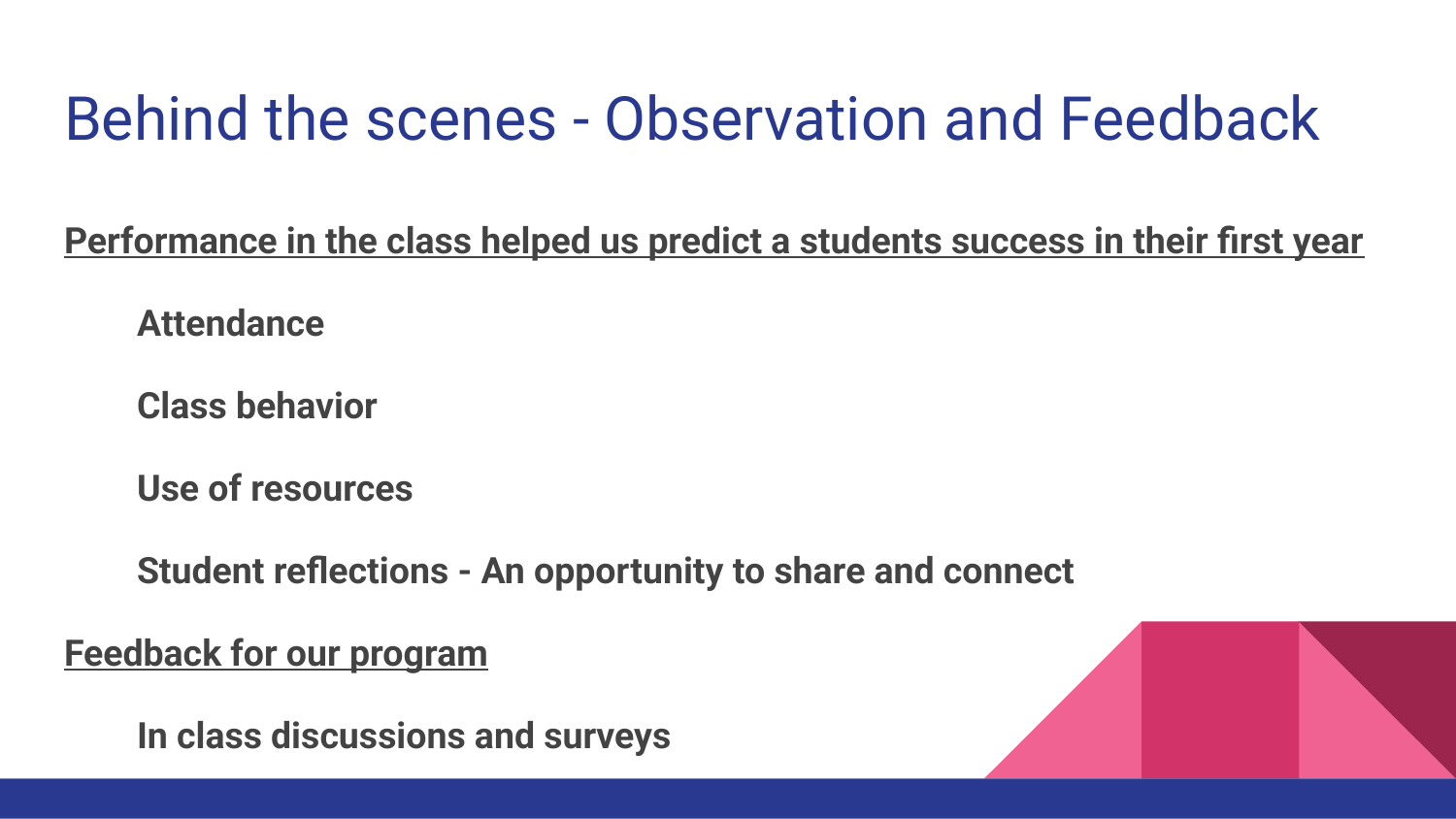

# Behind the scenes - Observation and Feedback
Performance in the class helped us predict a students success in their first year
Attendance
Class behavior
Use of resources
Student reflections - An opportunity to share and connect
Feedback for our program
In class discussions and surveys